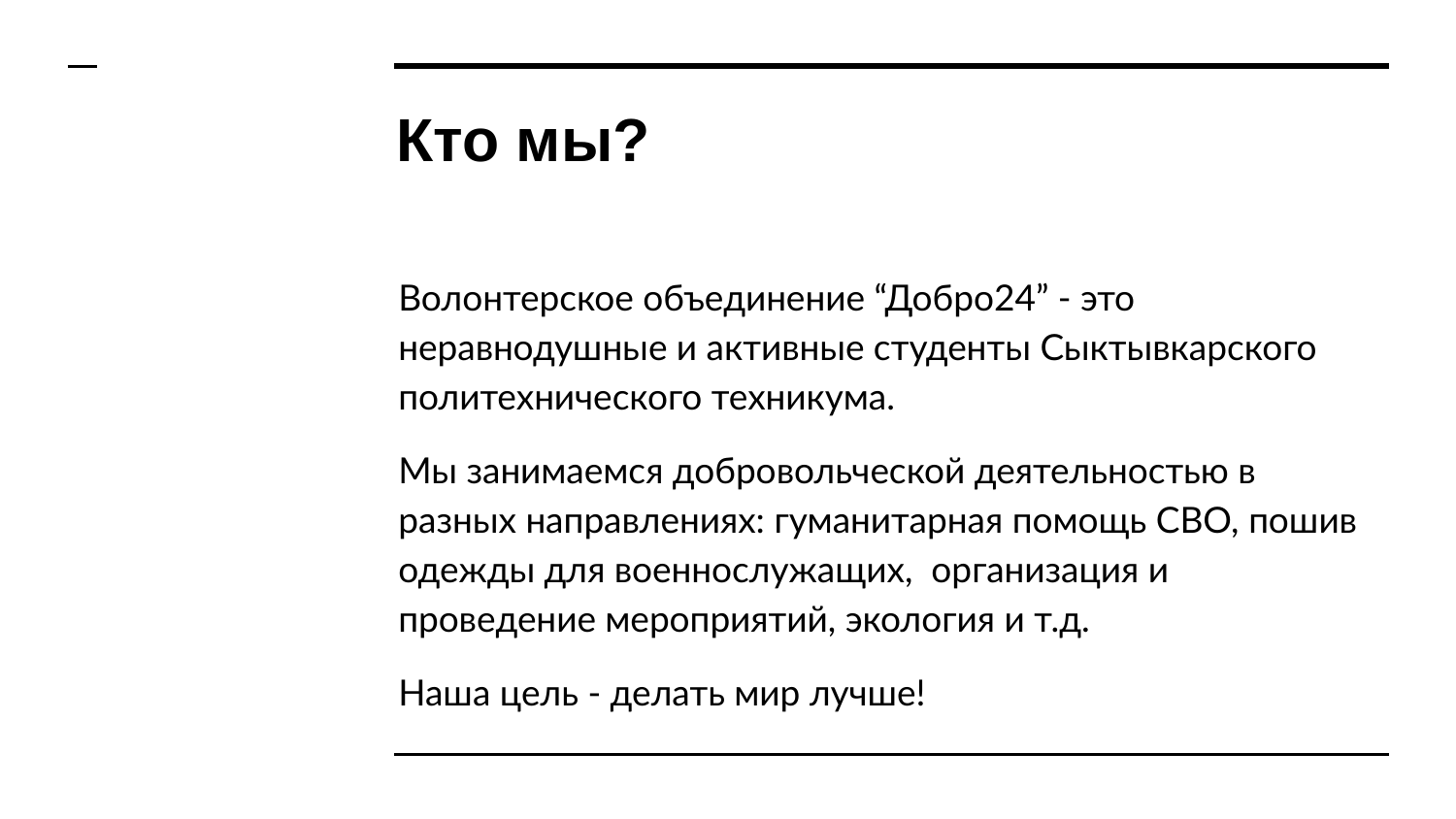

# Кто мы?
Волонтерское объединение “Добро24” - это неравнодушные и активные студенты Сыктывкарского политехнического техникума.
Мы занимаемся добровольческой деятельностью в разных направлениях: гуманитарная помощь СВО, пошив одежды для военнослужащих,  организация и проведение мероприятий, экология и т.д.
Наша цель - делать мир лучше!